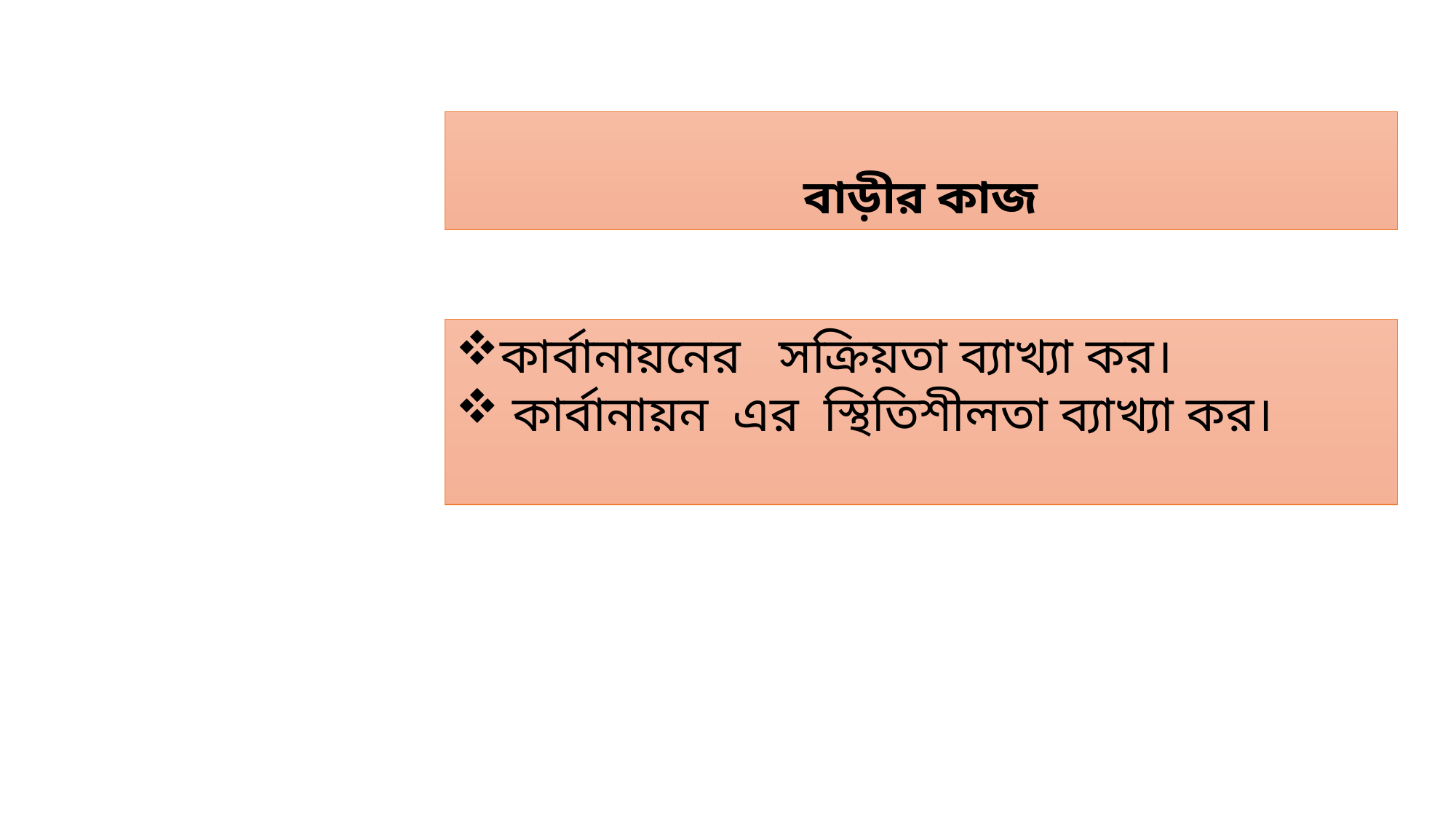

বাড়ীর কাজ
কার্বানায়নের   সক্রিয়তা ব্যাখ্যা কর।
 কার্বানায়ন  এর  স্থিতিশীলতা ব্যাখ্যা কর।